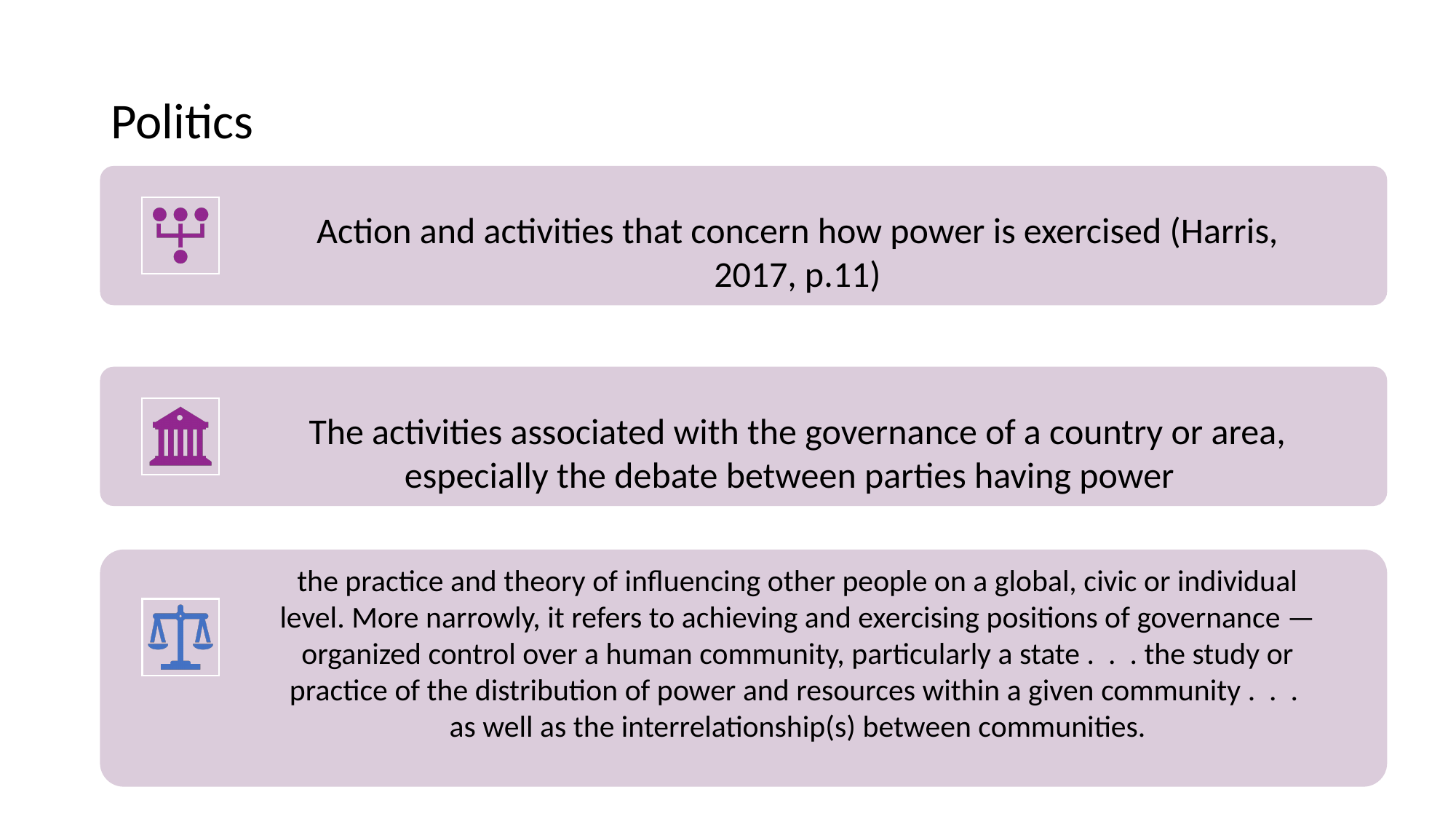

# Politics

Action and activities that concern how power is exercised (Harris, 2017, p.11)

The activities associated with the governance of a country or area, especially the debate between parties having power

the practice and theory of influencing other people on a global, civic or individual level. More narrowly, it refers to achieving and exercising positions of governance — organized control over a human community, particularly a state .  .  . the study or practice of the distribution of power and resources within a given community .  .  .  as well as the interrelationship(s) between communities.